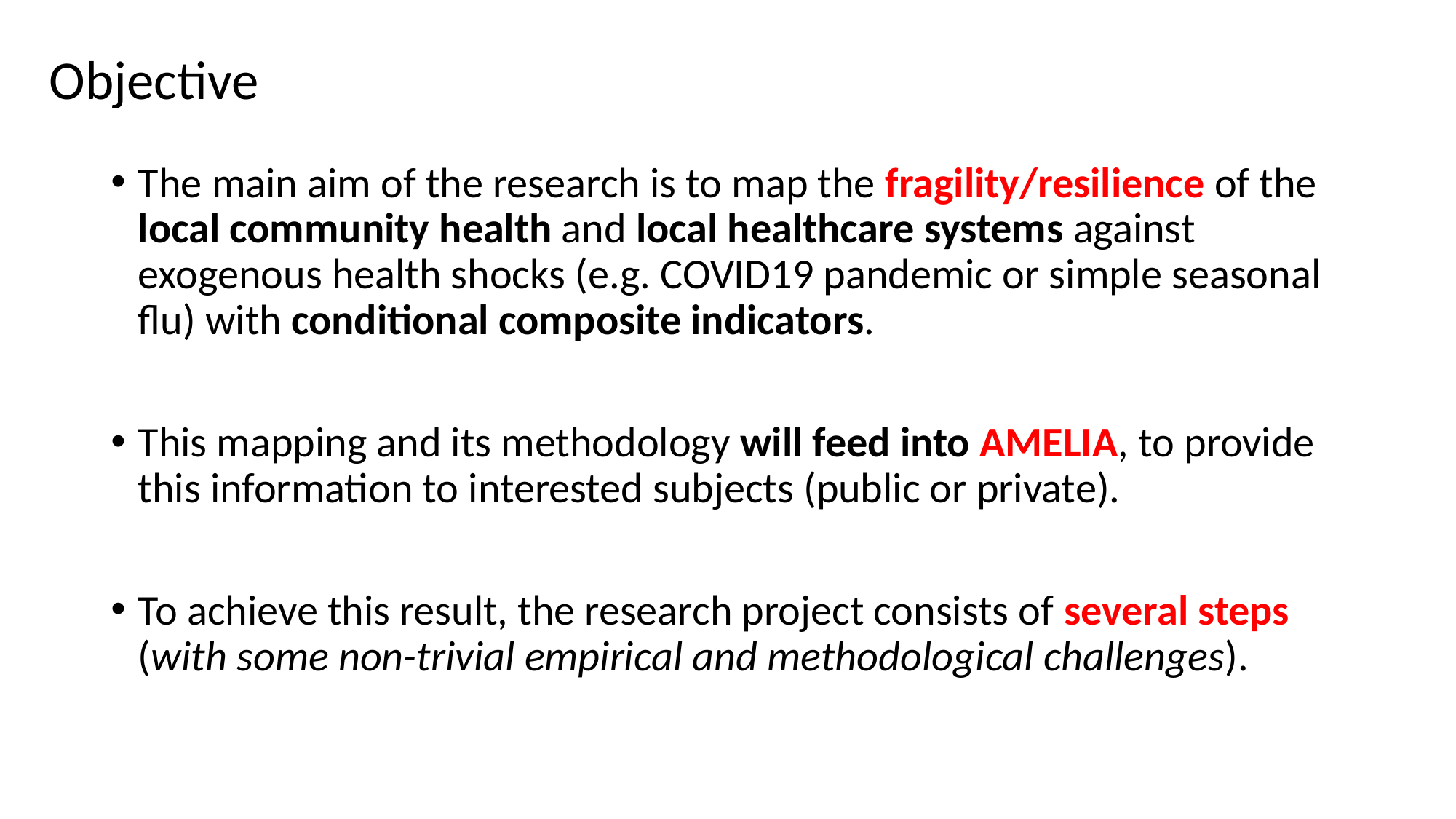

# Objective
The main aim of the research is to map the fragility/resilience of the local community health and local healthcare systems against exogenous health shocks (e.g. COVID19 pandemic or simple seasonal flu) with conditional composite indicators.

This mapping and its methodology will feed into AMELIA, to provide this information to interested subjects (public or private).

To achieve this result, the research project consists of several steps (with some non-trivial empirical and methodological challenges).